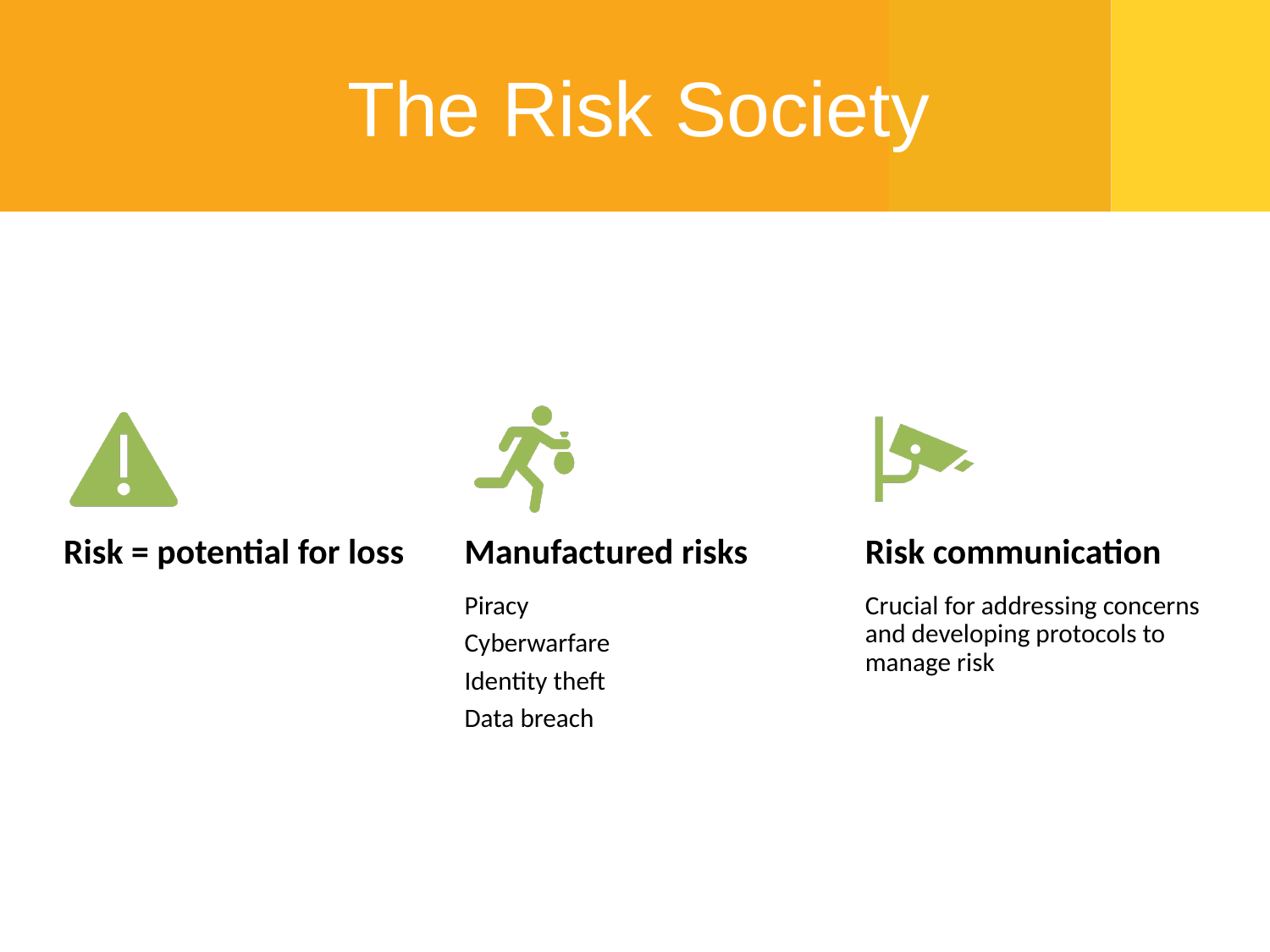

# The Risk Society
Risk = potential for loss
Manufactured risks
Piracy
Cyberwarfare
Identity theft
Data breach
Risk communication
Crucial for addressing concerns and developing protocols to manage risk